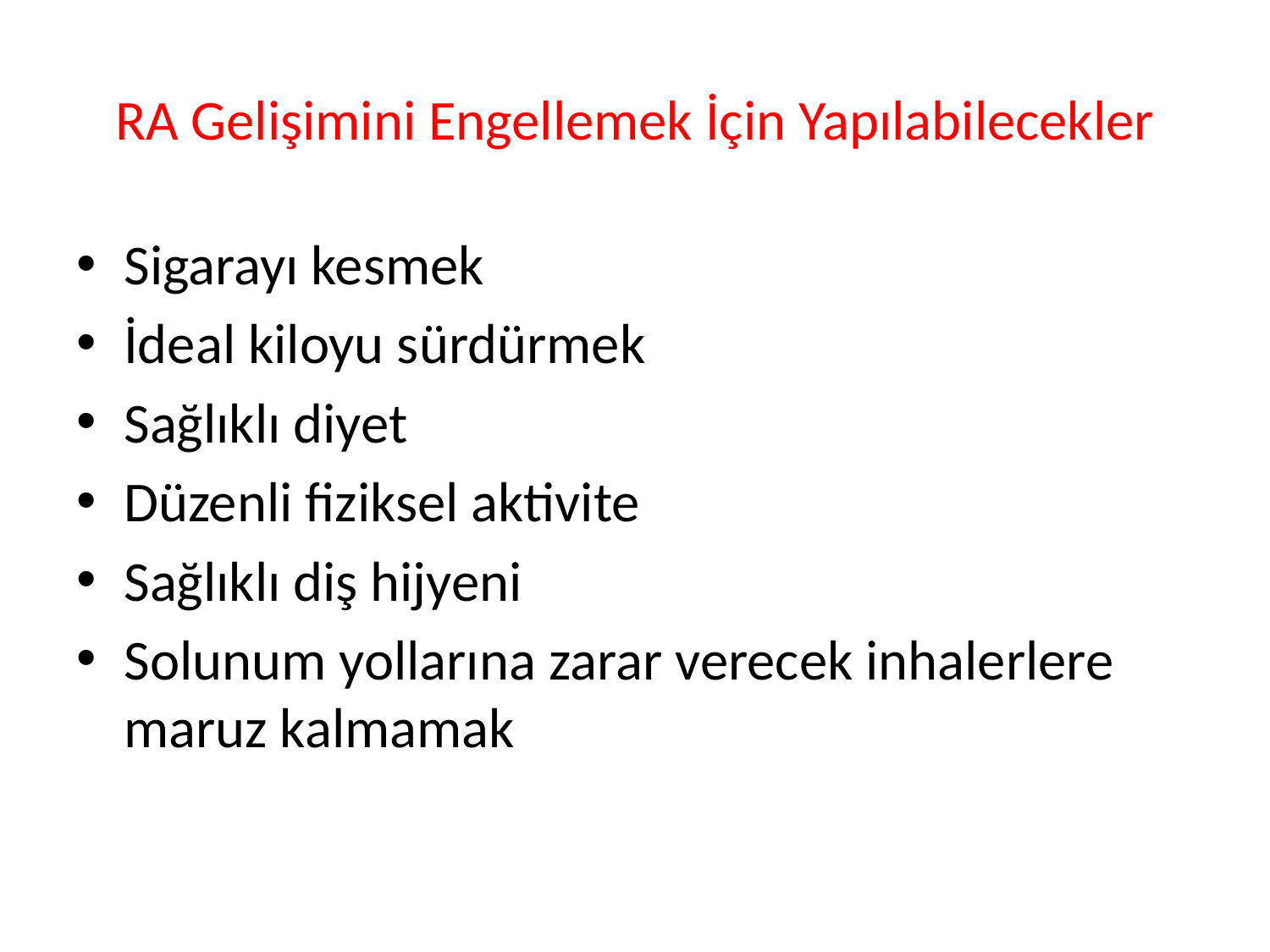

# RA Gelişimini Engellemek İçin Yapılabilecekler
Sigarayı kesmek
İdeal kiloyu sürdürmek
Sağlıklı diyet
Düzenli fiziksel aktivite
Sağlıklı diş hijyeni
Solunum yollarına zarar verecek inhalerlere maruz kalmamak